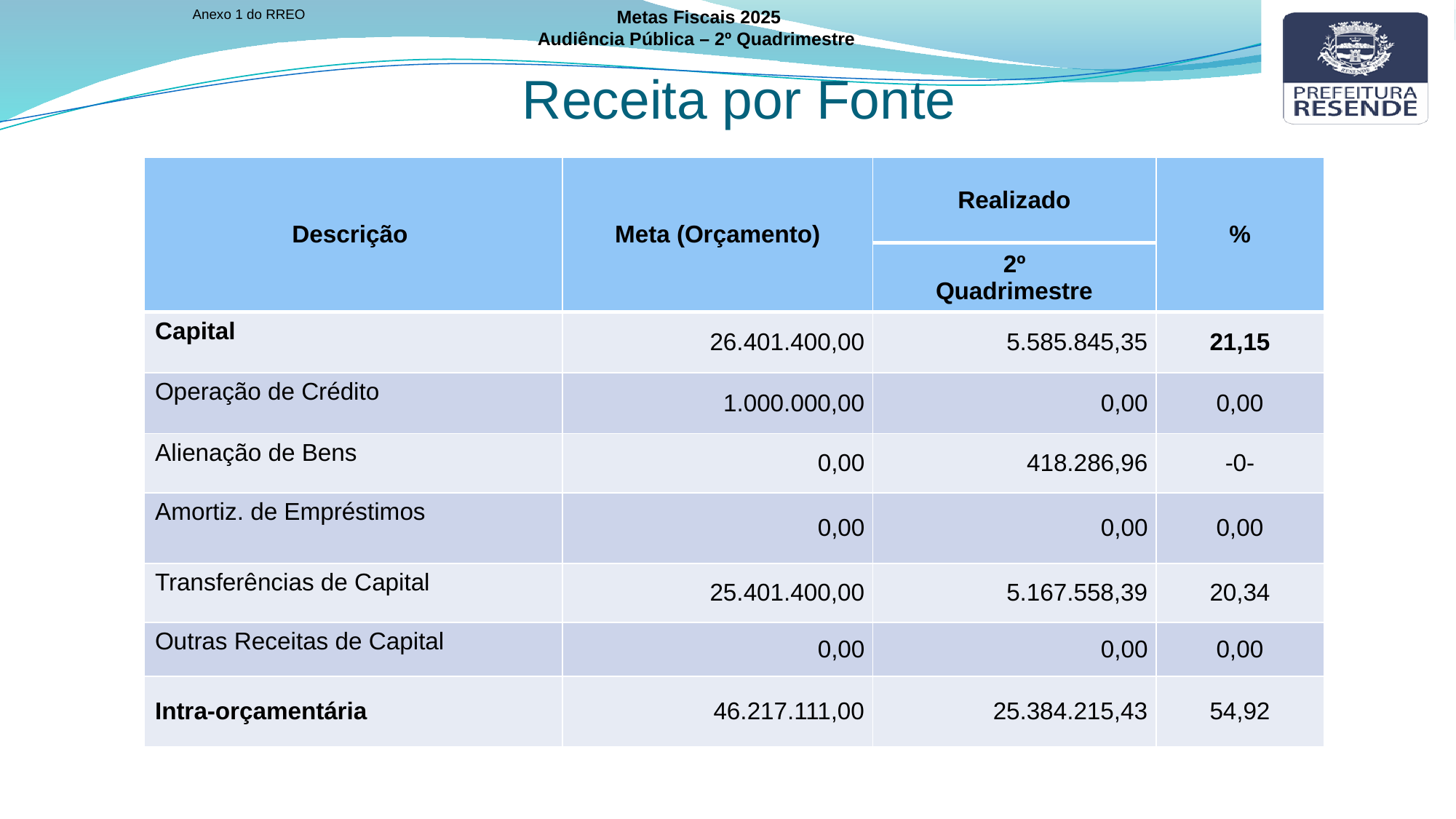

Anexo 1 do RREO
Metas Fiscais 2025
Audiência Pública – 2º Quadrimestre
Receita por Fonte
| Descrição | Meta (Orçamento) | Realizado | % |
| --- | --- | --- | --- |
|  |  | 2º Quadrimestre |  |
| Capital | 26.401.400,00 | 5.585.845,35 | 21,15 |
| Operação de Crédito | 1.000.000,00 | 0,00 | 0,00 |
| Alienação de Bens | 0,00 | 418.286,96 | -0- |
| Amortiz. de Empréstimos | 0,00 | 0,00 | 0,00 |
| Transferências de Capital | 25.401.400,00 | 5.167.558,39 | 20,34 |
| Outras Receitas de Capital | 0,00 | 0,00 | 0,00 |
| Intra-orçamentária | 46.217.111,00 | 25.384.215,43 | 54,92 |